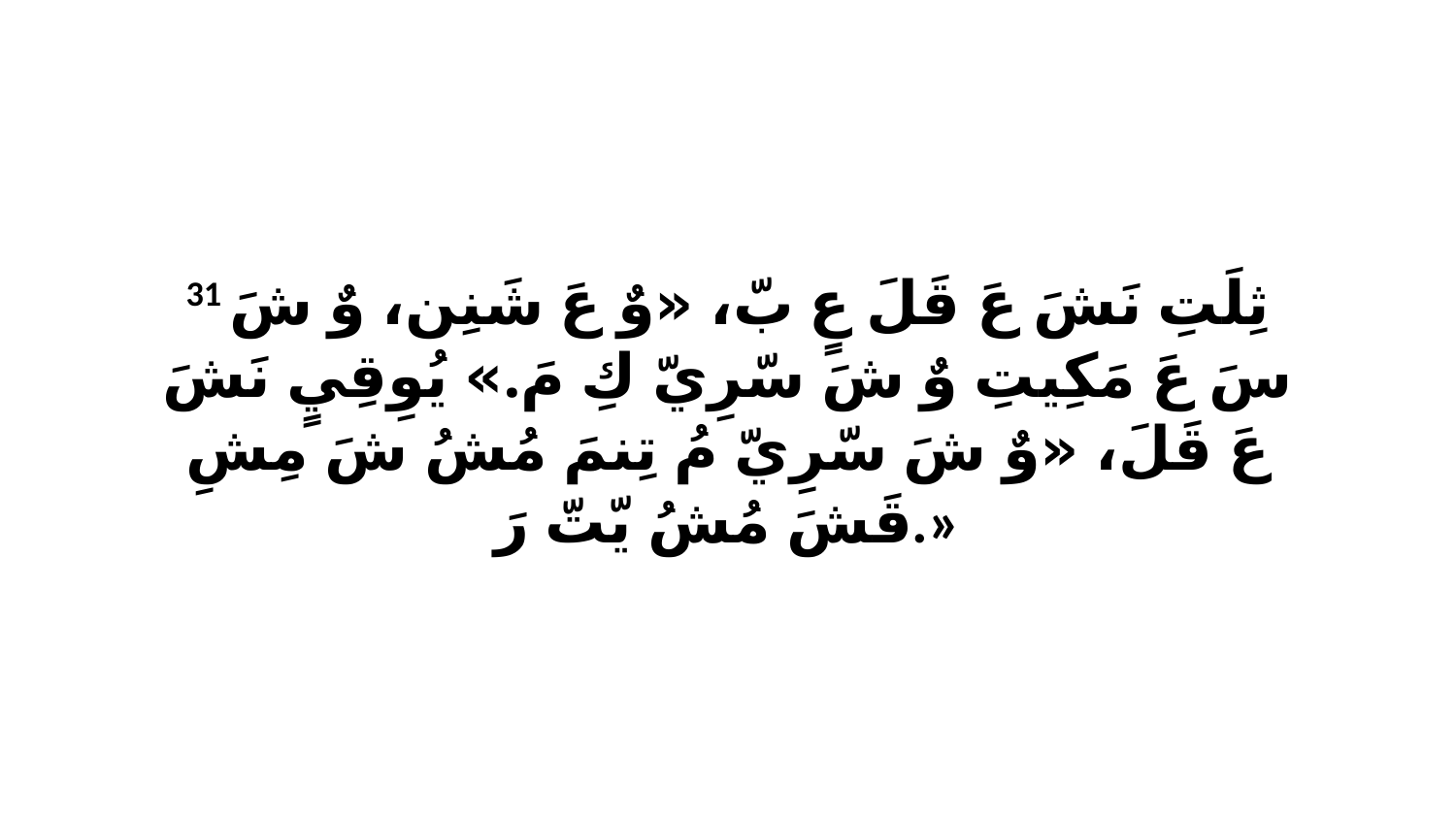

31 ثِلَتِ نَشَ عَ قَلَ عٍ بّ، «وٌ عَ شَنِن، وٌ شَ سَ عَ مَكِيتِ وٌ شَ سّرِيّ كِ مَ.» يُوِقِيٍ نَشَ عَ قَلَ، «وٌ شَ سّرِيّ مُ تِنمَ مُشُ شَ مِشِ قَشَ مُشُ يّتّ رَ.»